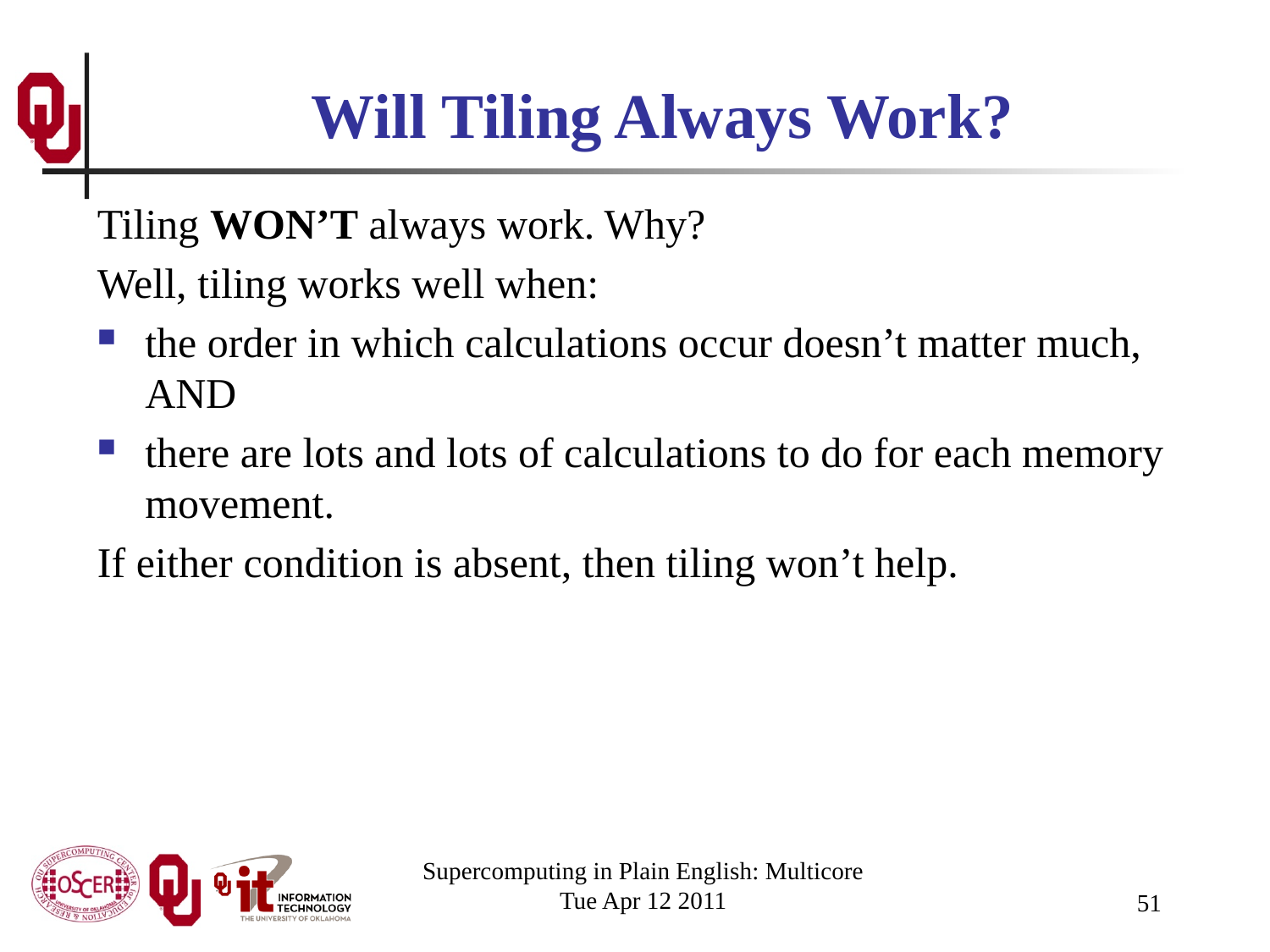

# Will Tiling Always Work?
Tiling WON’T always work. Why?
Well, tiling works well when:
the order in which calculations occur doesn’t matter much, AND
there are lots and lots of calculations to do for each memory movement.
If either condition is absent, then tiling won’t help.
Supercomputing in Plain English: Multicore
Tue Apr 12 2011
51